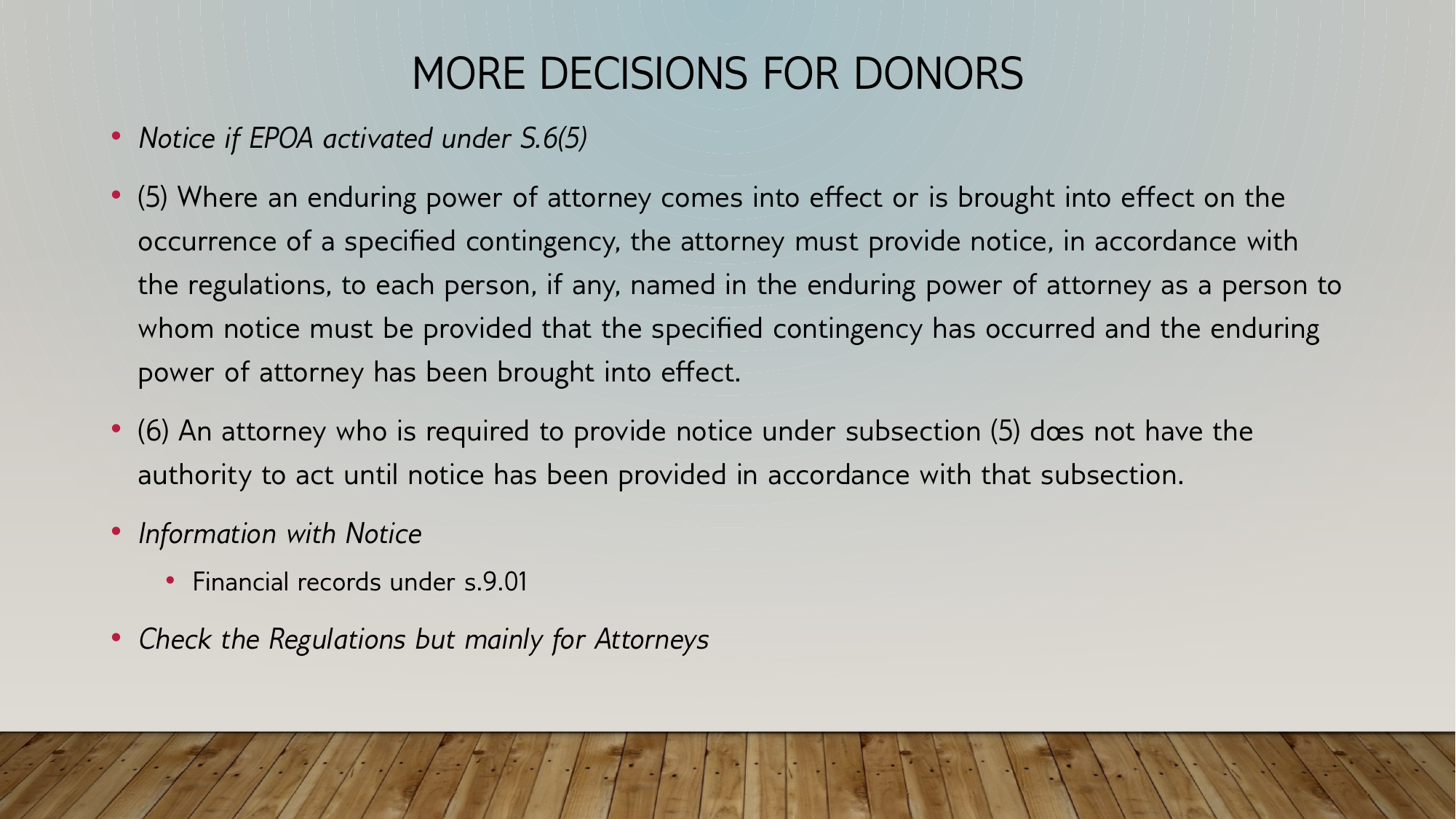

More DECISIONS FOR DONORS
Notice if EPOA activated under S.6(5)
(5) Where an enduring power of attorney comes into effect or is brought into effect on the occurrence of a specified contingency, the attorney must provide notice, in accordance with the regulations, to each person, if any, named in the enduring power of attorney as a person to whom notice must be provided that the specified contingency has occurred and the enduring power of attorney has been brought into effect.
(6) An attorney who is required to provide notice under subsection (5) does not have the authority to act until notice has been provided in accordance with that subsection.
Information with Notice
Financial records under s.9.01
Check the Regulations but mainly for Attorneys